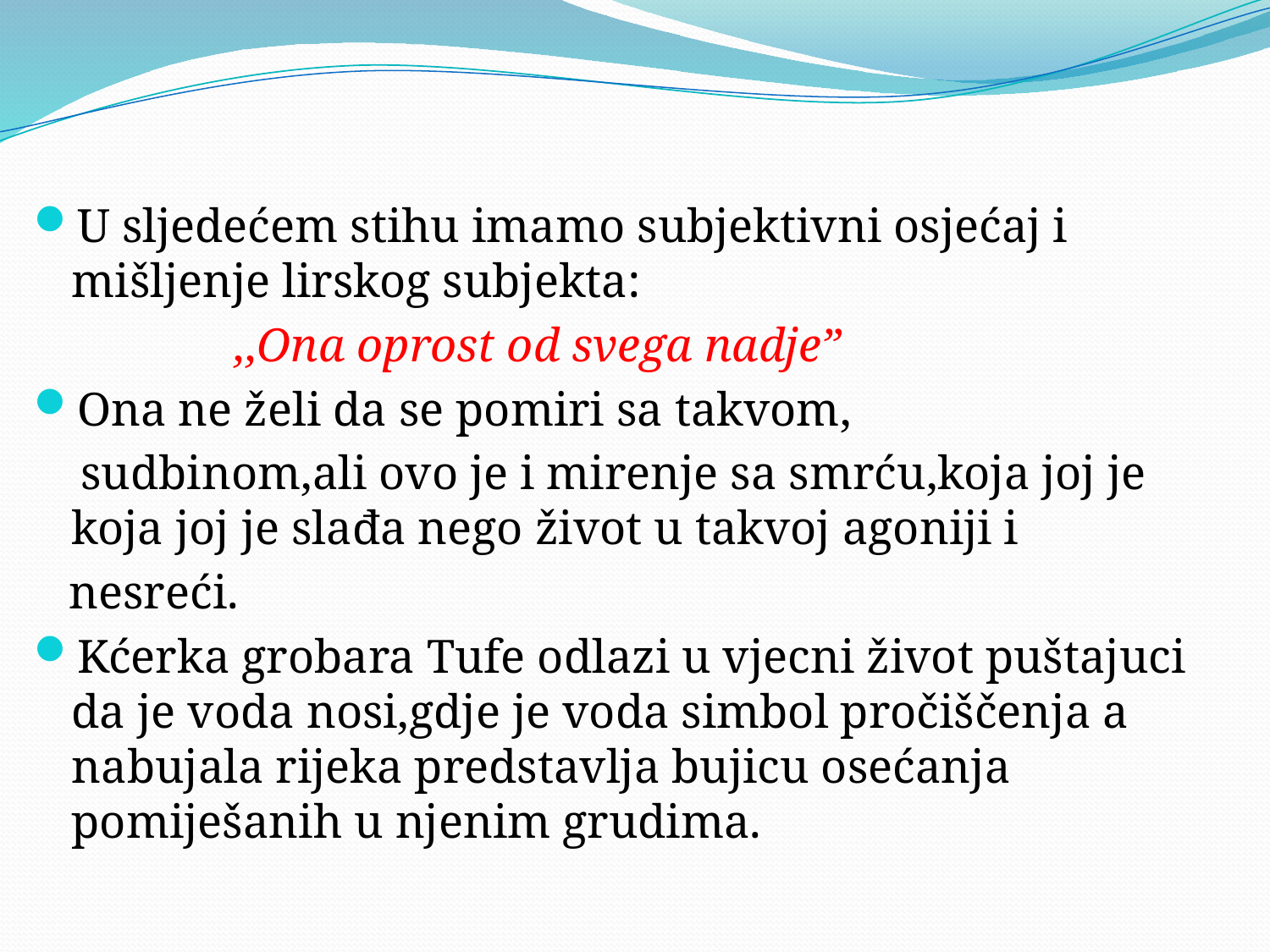

U sljedećem stihu imamo subjektivni osjećaj i mišljenje lirskog subjekta:
                 ,,Ona oprost od svega nadje”
Ona ne želi da se pomiri sa takvom,
    sudbinom,ali ovo je i mirenje sa smrću,koja joj je koja joj je slađa nego život u takvoj agoniji i
   nesreći.
Kćerka grobara Tufe odlazi u vjecni život puštajuci da je voda nosi,gdje je voda simbol pročiščenja a nabujala rijeka predstavlja bujicu osećanja pomiješanih u njenim grudima.